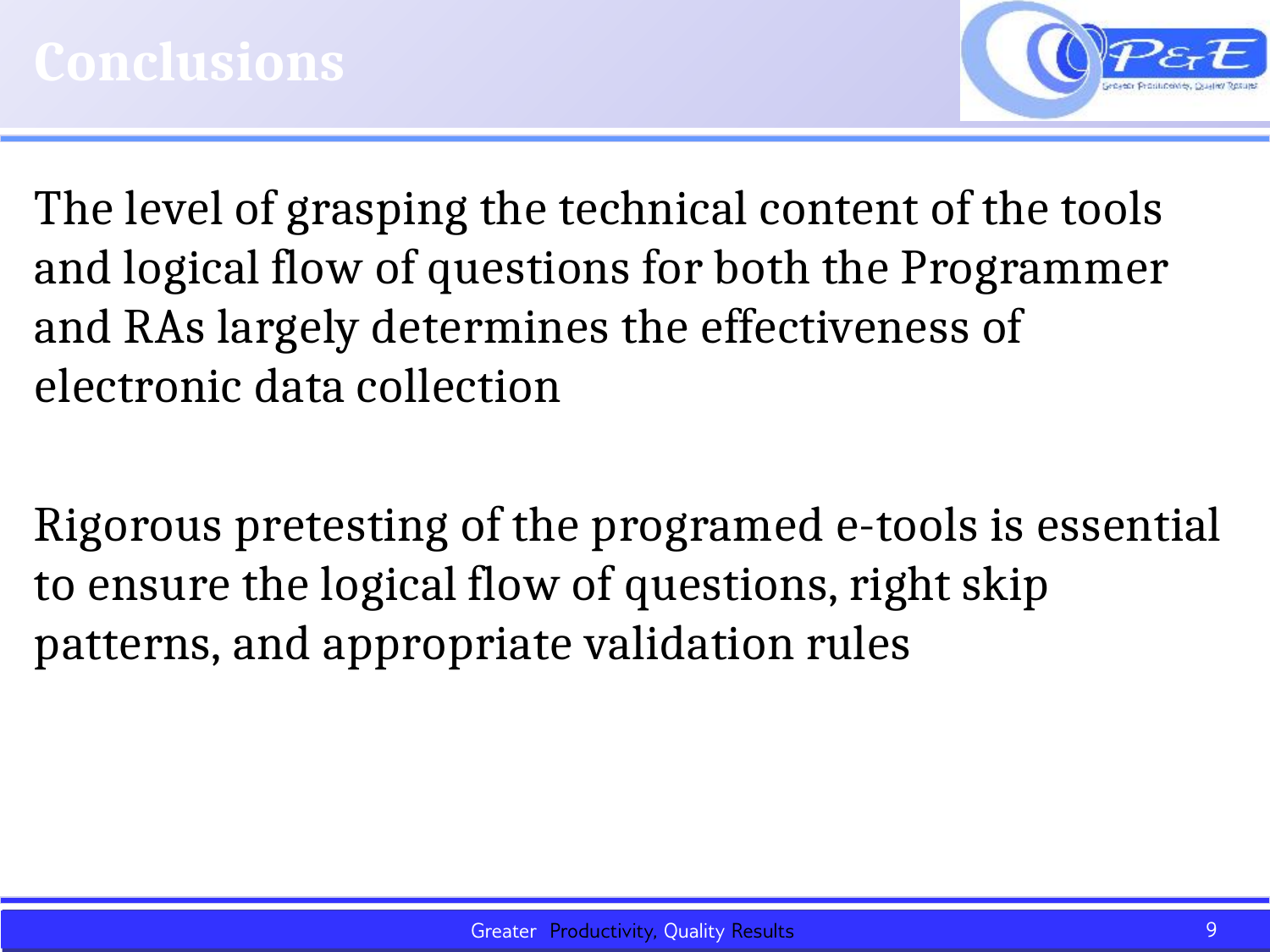

# Conclusions
The level of grasping the technical content of the tools and logical flow of questions for both the Programmer and RAs largely determines the effectiveness of electronic data collection

Rigorous pretesting of the programed e-tools is essential to ensure the logical flow of questions, right skip patterns, and appropriate validation rules